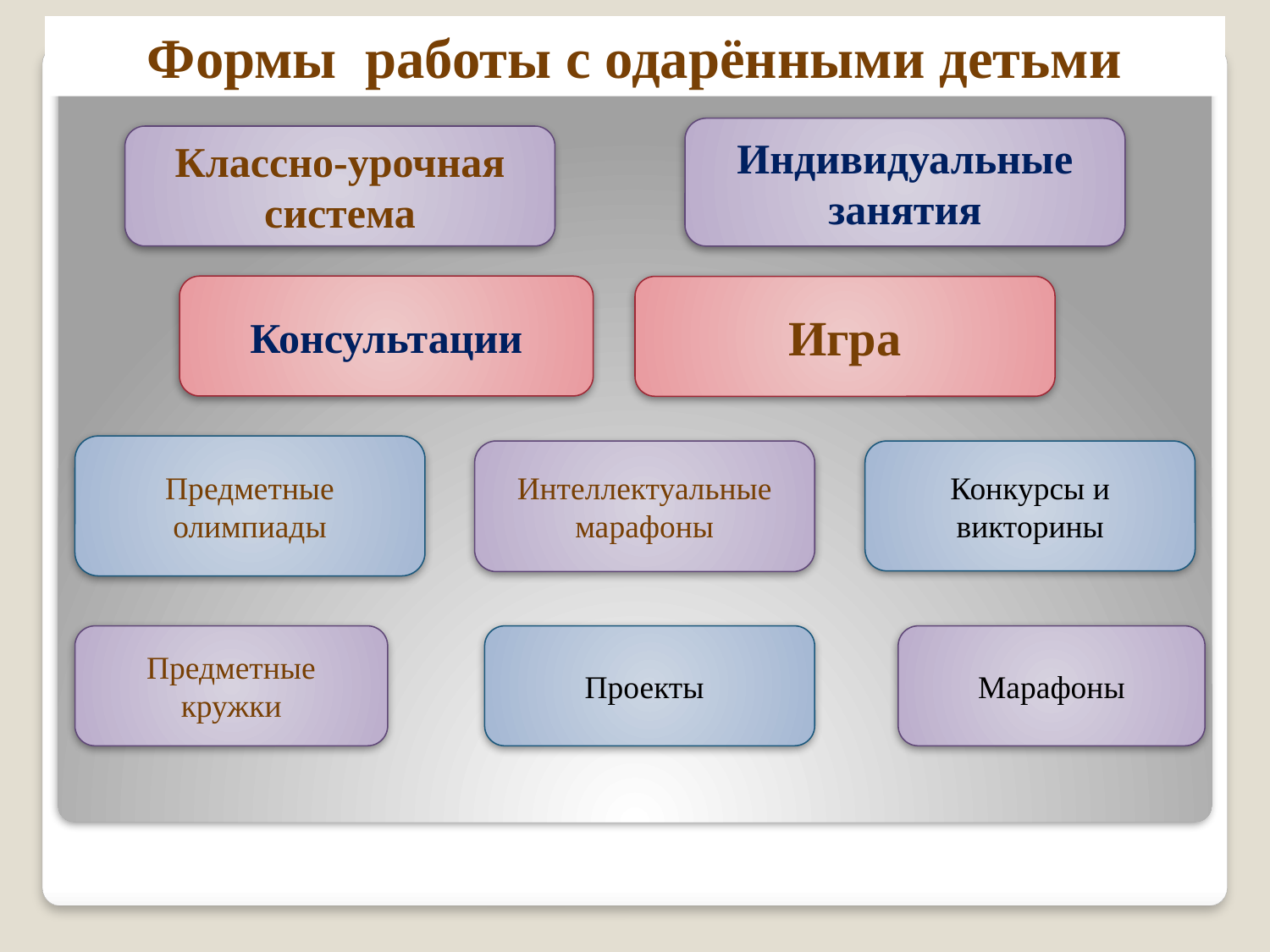

# Формы  работы с одарёнными детьми
Индивидуальные занятия

Классно-урочная система
Консультации
Игра
Предметные олимпиады
Интеллектуальные марафоны
Конкурсы и викторины
Предметные кружки
Проекты
Марафоны